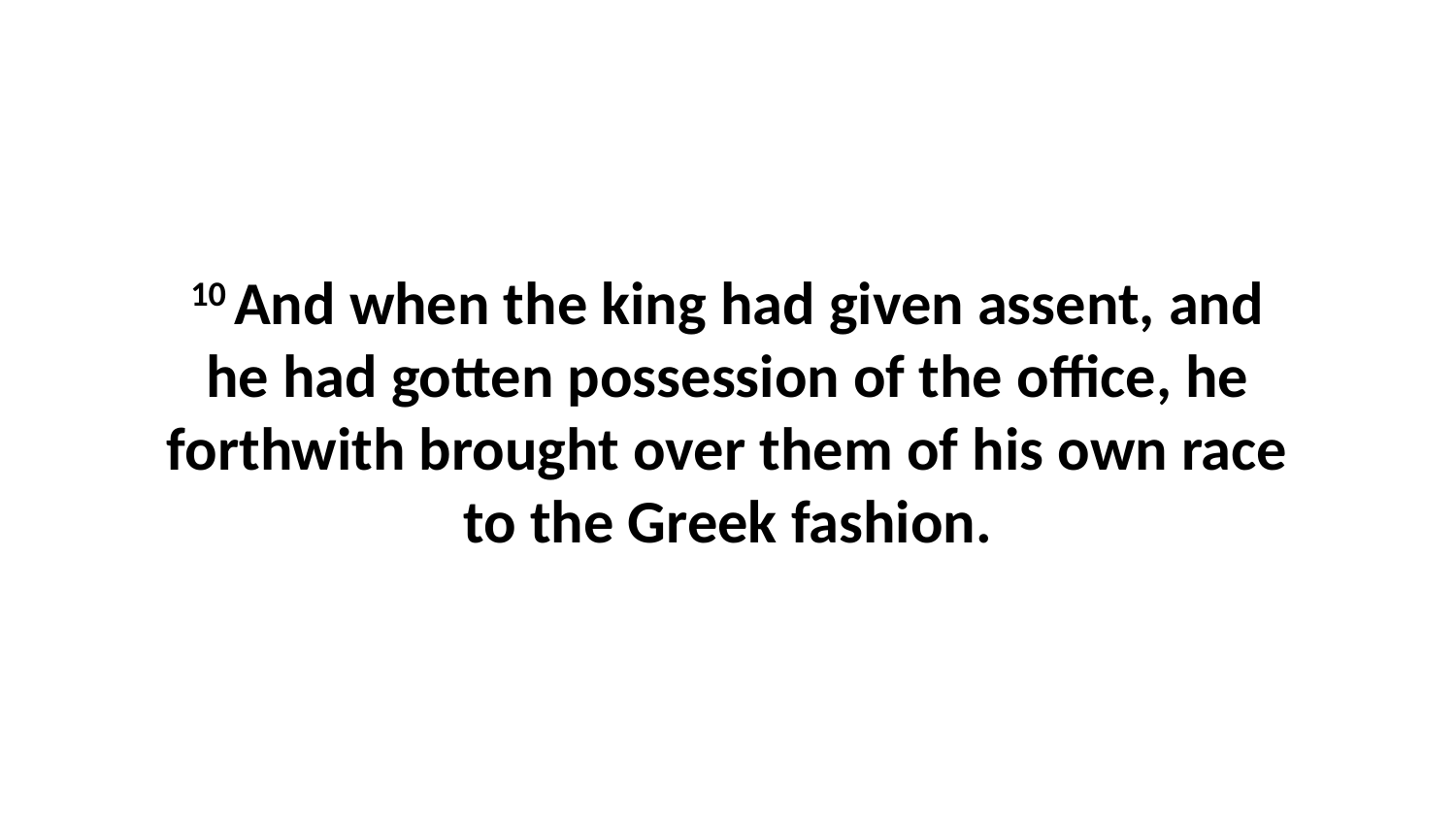

10 And when the king had given assent, and he had gotten possession of the office, he forthwith brought over them of his own race to the Greek fashion.